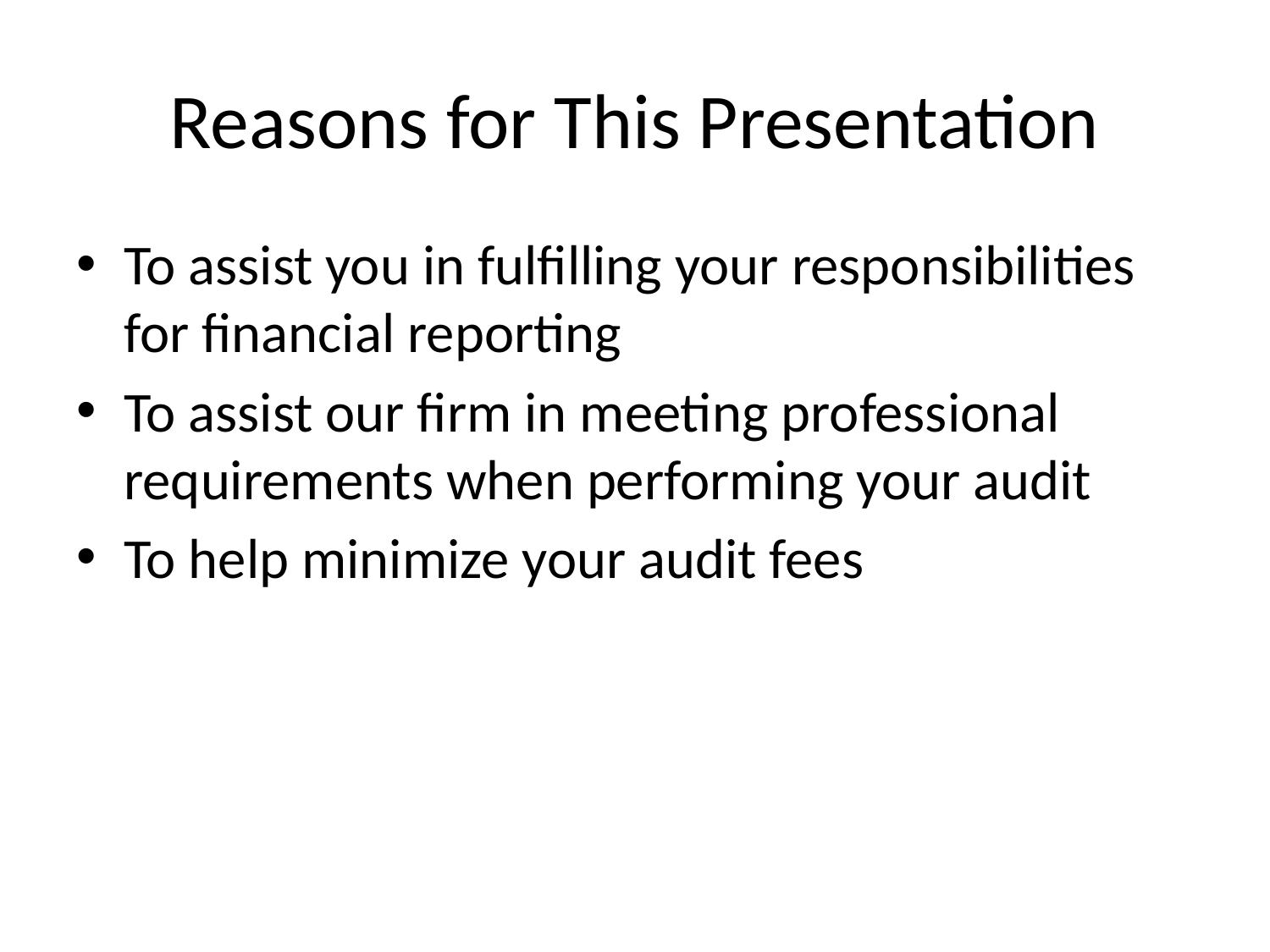

# Reasons for This Presentation
To assist you in fulfilling your responsibilities for financial reporting
To assist our firm in meeting professional requirements when performing your audit
To help minimize your audit fees